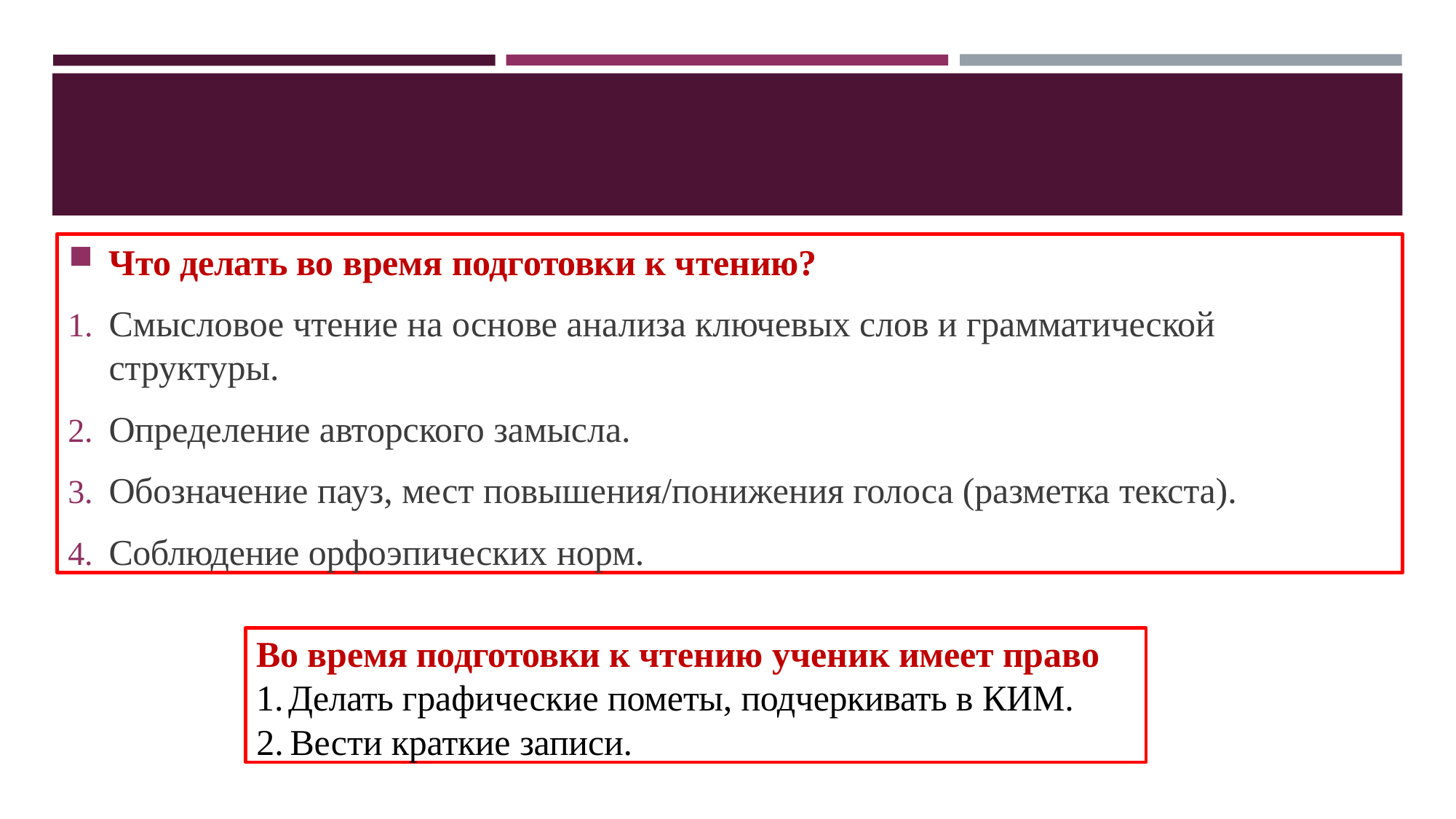

Что делать во время подготовки к чтению?
Смысловое чтение на основе анализа ключевых слов и грамматической
структуры.
Определение авторского замысла.
Обозначение пауз, мест повышения/понижения голоса (разметка текста).
Соблюдение орфоэпических норм.
Во время подготовки к чтению ученик имеет право
Делать графические пометы, подчеркивать в КИМ.
Вести краткие записи.